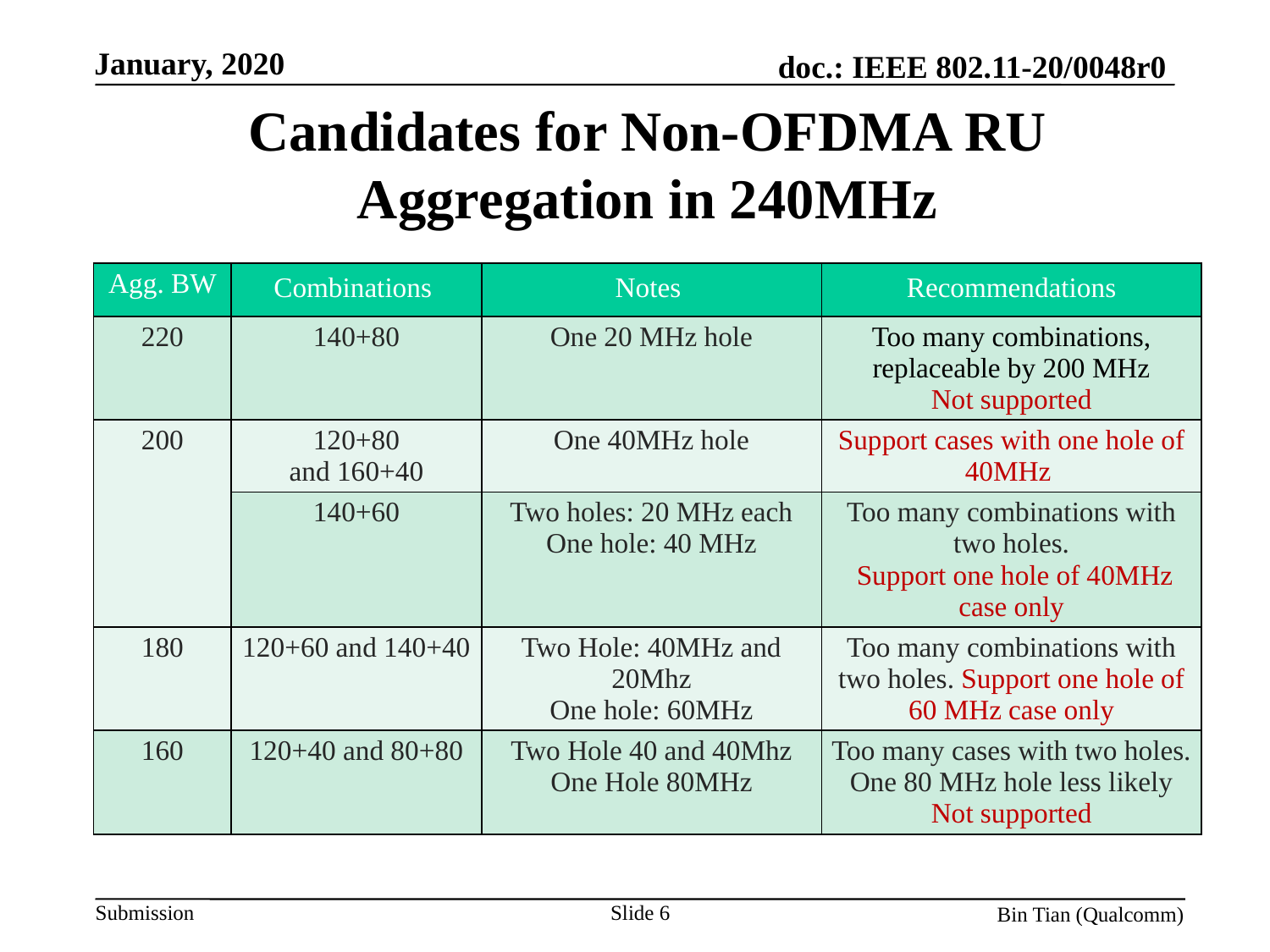

# Candidates for Non-OFDMA RU Aggregation in 240MHz
| Agg. BW | Combinations | Notes | Recommendations |
| --- | --- | --- | --- |
| 220 | 140+80 | One 20 MHz hole | Too many combinations, replaceable by 200 MHz Not supported |
| 200 | 120+80 and 160+40 | One 40MHz hole | Support cases with one hole of 40MHz |
|  | 140+60 | Two holes: 20 MHz each One hole: 40 MHz | Too many combinations with two holes. Support one hole of 40MHz case only |
| 180 | 120+60 and 140+40 | Two Hole: 40MHz and 20Mhz One hole: 60MHz | Too many combinations with two holes. Support one hole of 60 MHz case only |
| 160 | 120+40 and 80+80 | Two Hole 40 and 40Mhz One Hole 80MHz | Too many cases with two holes. One 80 MHz hole less likely Not supported |
Slide 6